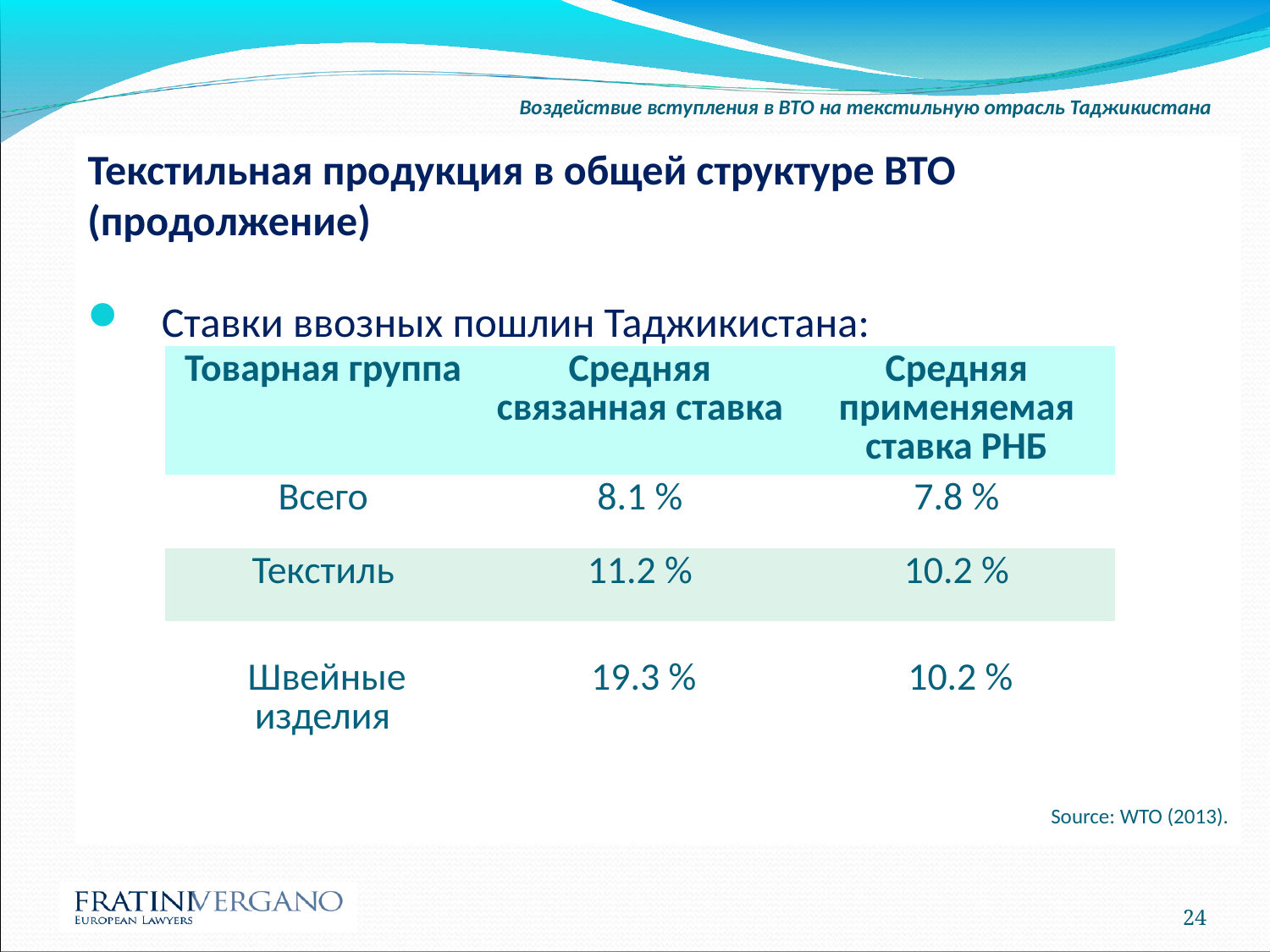

Воздействие вступления в ВТО на текстильную отрасль Таджикистана
Текстильная продукция в общей структуре ВТО (продолжение)

Ставки ввозных пошлин Таджикистана:

Source: WTO (2013).

| Товарная группа | Средняя связанная ставка | Средняя применяемая ставка РНБ |
| --- | --- | --- |
| Всего | 8.1 % | 7.8 % |
| Текстиль | 11.2 % | 10.2 % |
| Швейные изделия | 19.3 % | 10.2 % |
| --- | --- | --- |
24